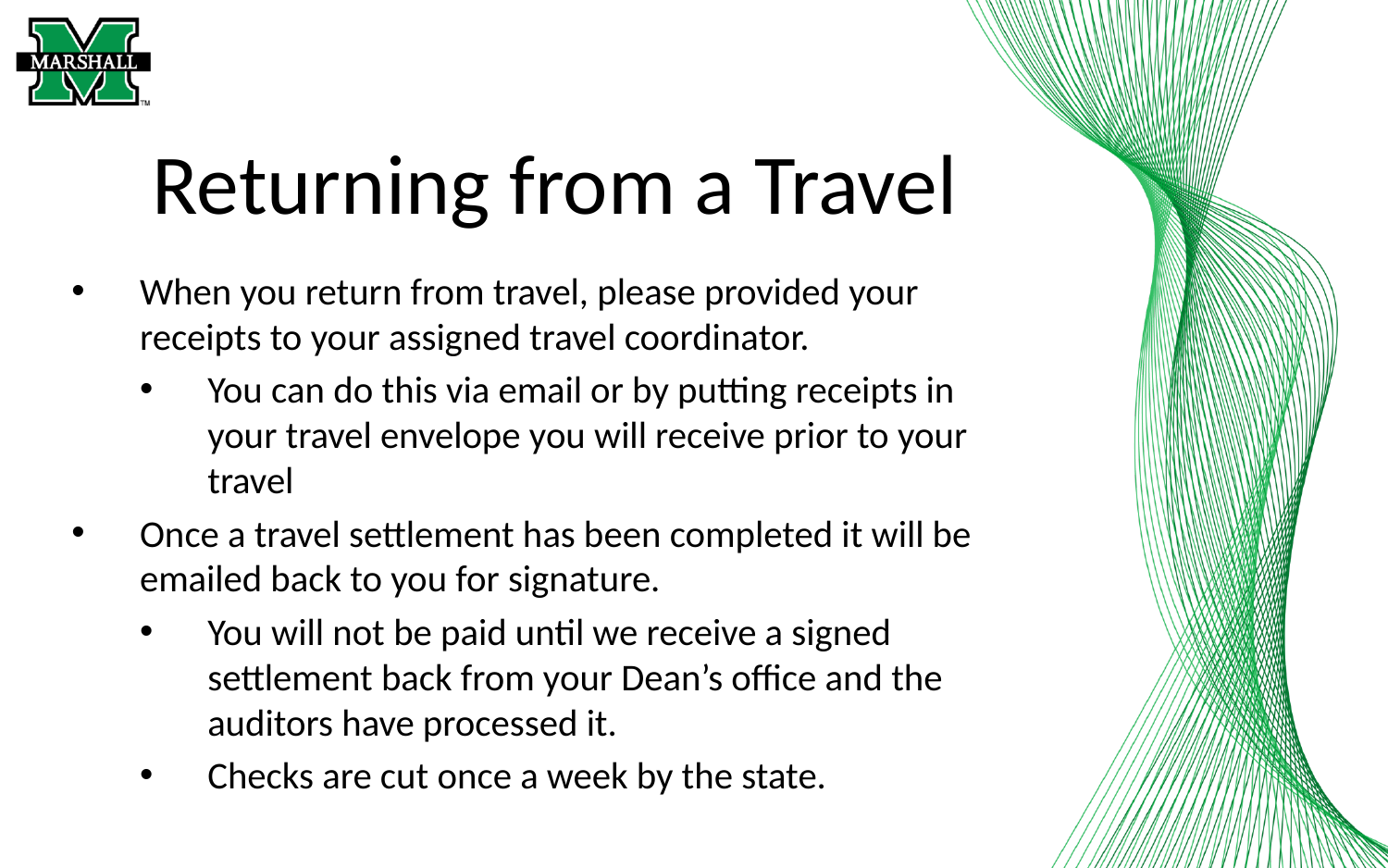

# Returning from a Travel
When you return from travel, please provided your receipts to your assigned travel coordinator.
You can do this via email or by putting receipts in your travel envelope you will receive prior to your travel
Once a travel settlement has been completed it will be emailed back to you for signature.
You will not be paid until we receive a signed settlement back from your Dean’s office and the auditors have processed it.
Checks are cut once a week by the state.